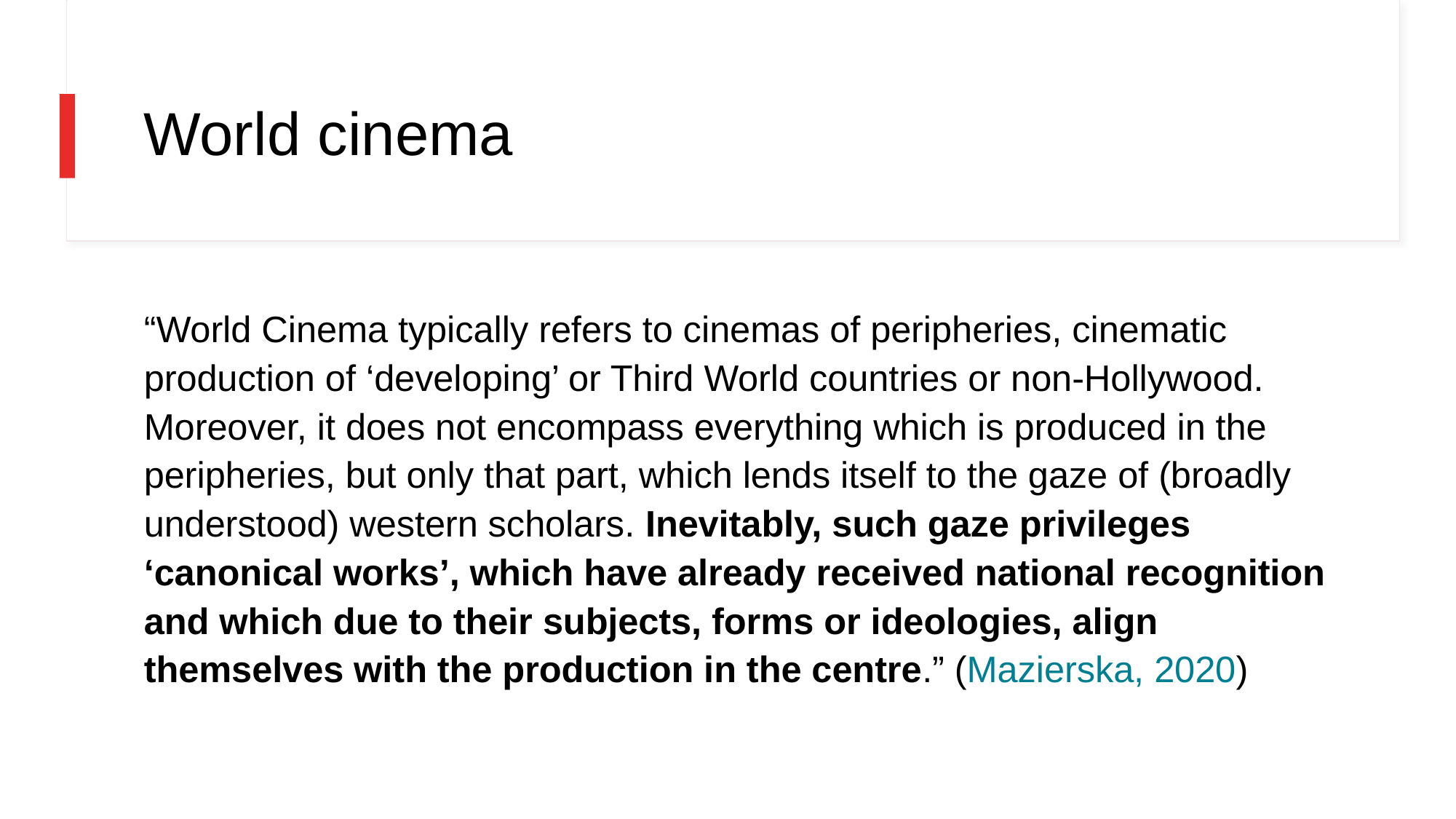

# World cinema
“World Cinema typically refers to cinemas of peripheries, cinematic production of ‘developing’ or Third World countries or non-Hollywood. Moreover, it does not encompass everything which is produced in the peripheries, but only that part, which lends itself to the gaze of (broadly understood) western scholars. Inevitably, such gaze privileges ‘canonical works’, which have already received national recognition and which due to their subjects, forms or ideologies, align themselves with the production in the centre.” (Mazierska, 2020)